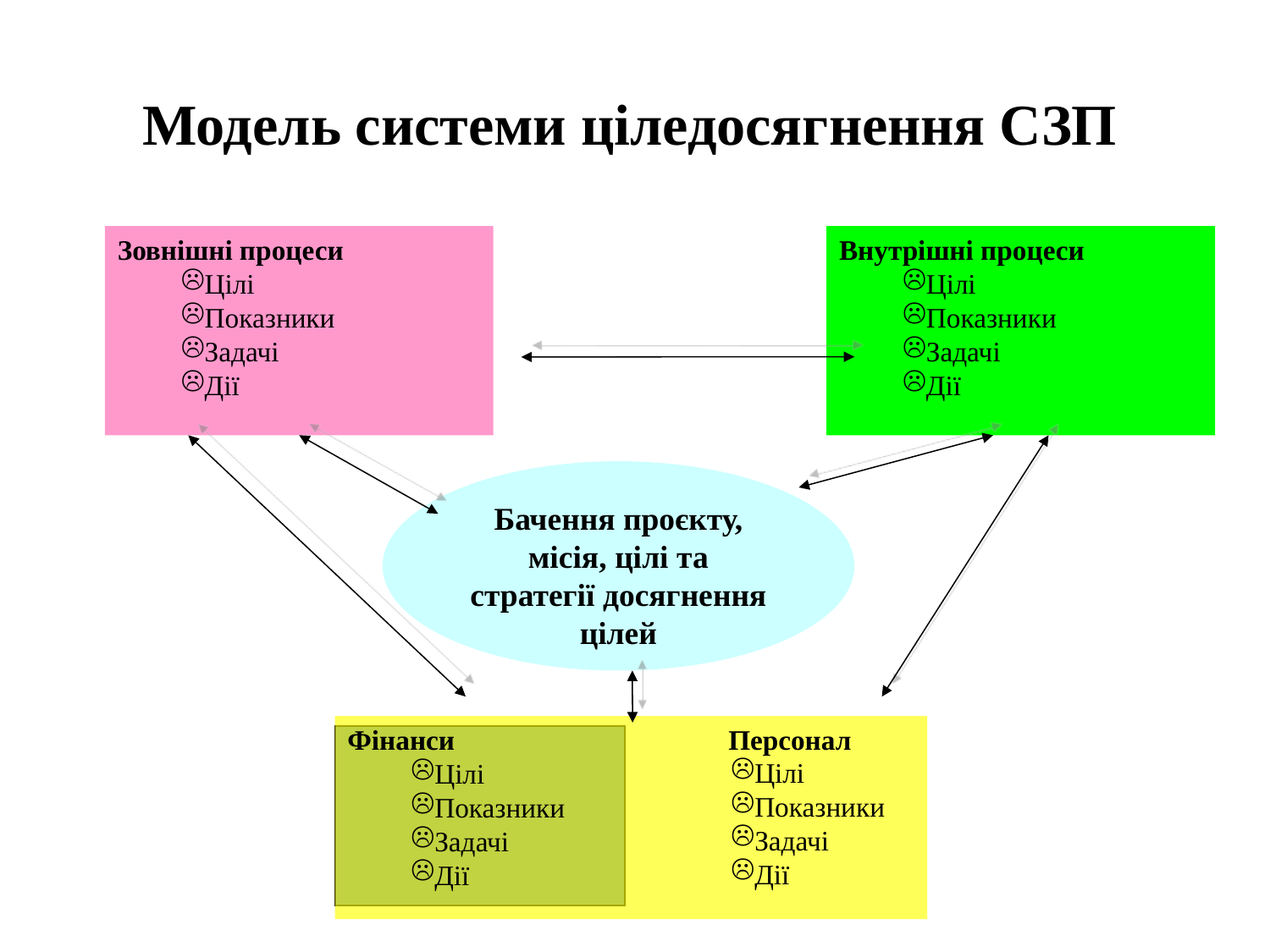

# Модель системи ціледосягнення СЗП
Зовнішні процеси
Цілі
Показники
Задачі
Дії

Внутрішні процеси
Цілі
Показники
Задачі
Дії

Бачення проєкту, місія, цілі та стратегії досягнення цілей

Фінанси			Персонал
Цілі
Показники
Задачі
Дії

Цілі
Показники
Задачі
Дії